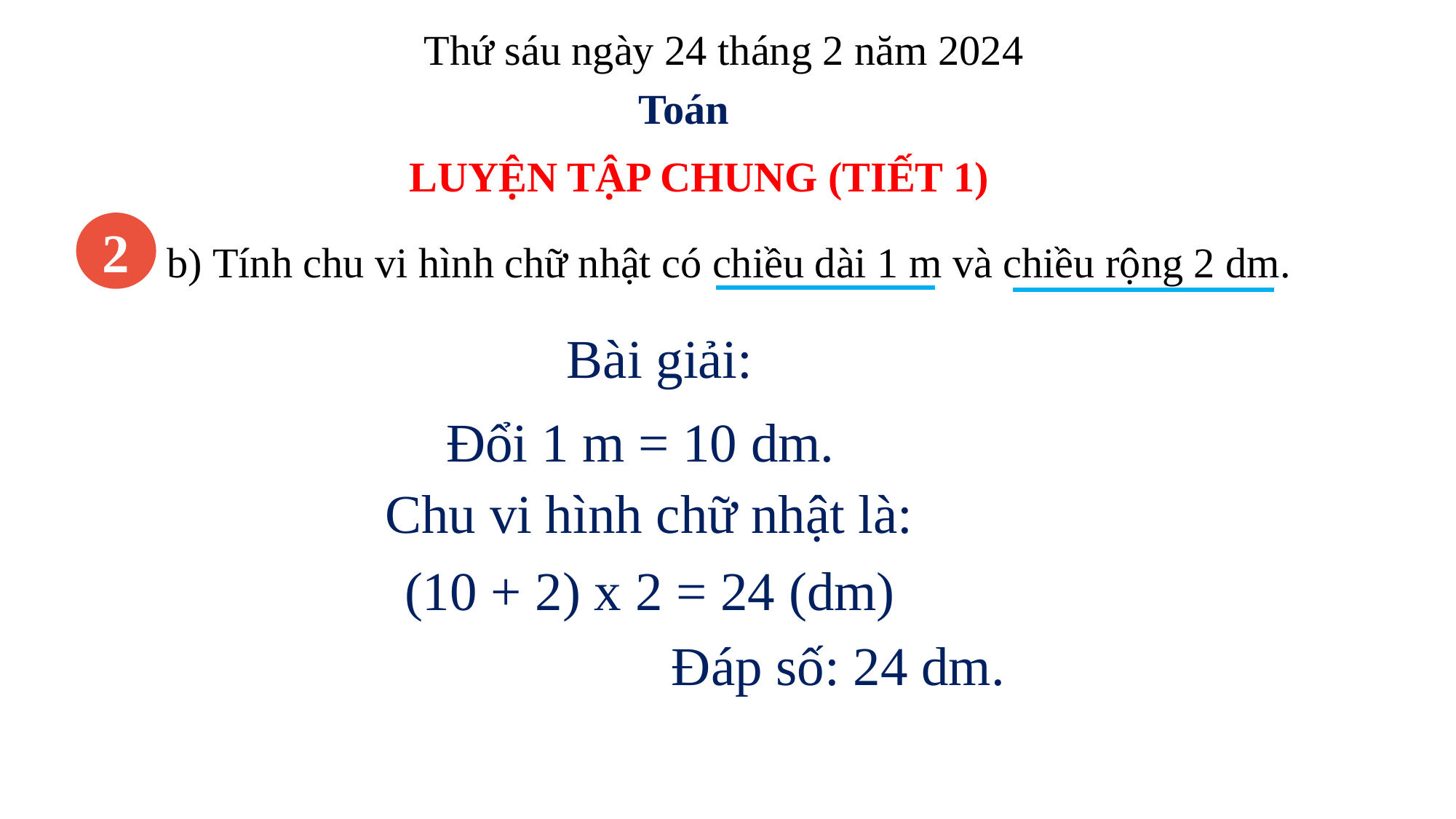

Thứ sáu ngày 24 tháng 2 năm 2024
Toán
LUYỆN TẬP CHUNG (TIẾT 1)
2
b) Tính chu vi hình chữ nhật có chiều dài 1 m và chiều rộng 2 dm.
Bài giải:
Đổi 1 m = 10 dm.
Chu vi hình chữ nhật là:
(10 + 2) x 2 = 24 (dm)
Đáp số: 24 dm.